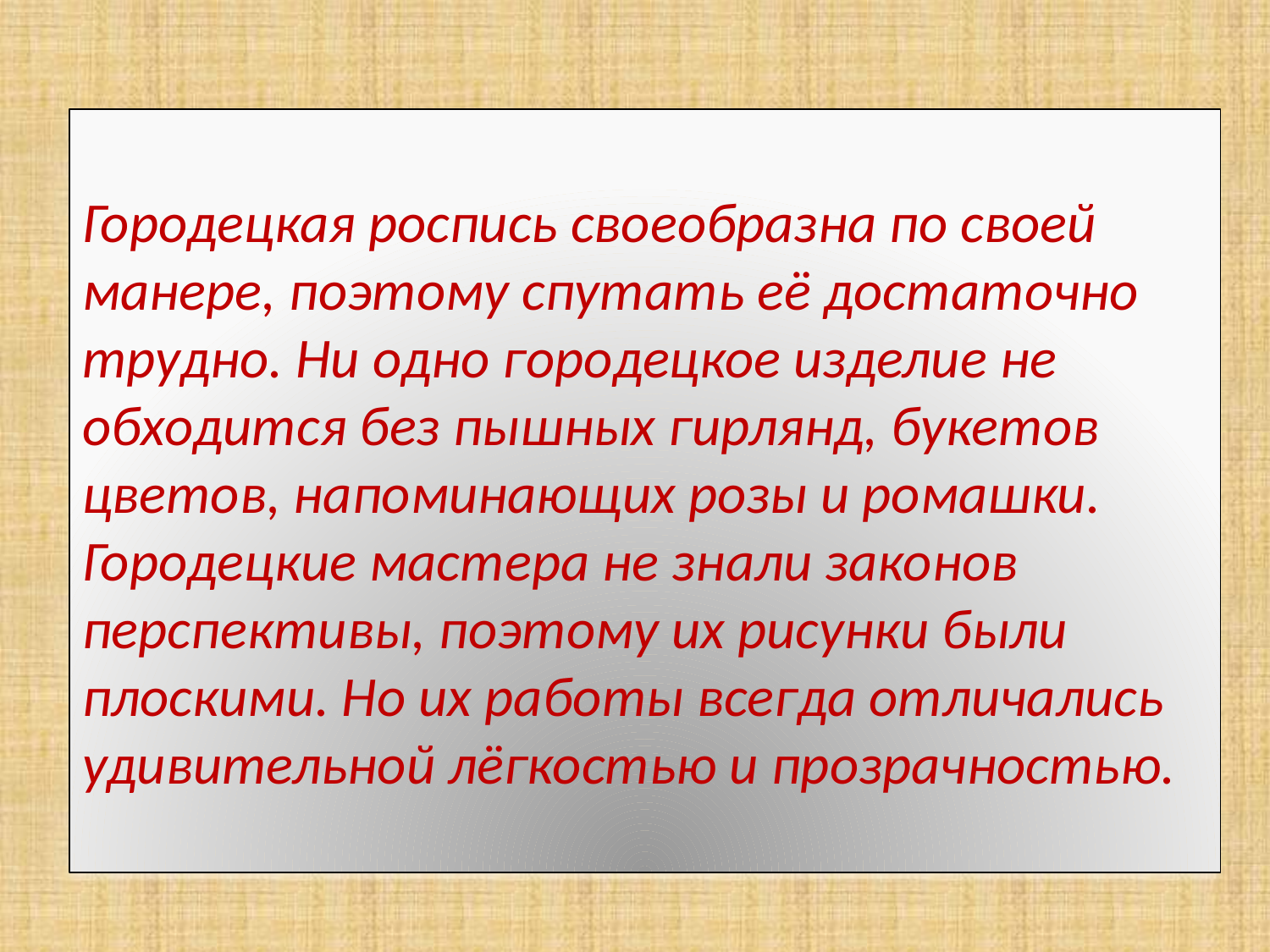

# Городецкая роспись своеобразна по своей манере, поэтому спутать её достаточно трудно. Ни одно городецкое изделие не обходится без пышных гирлянд, букетов цветов, напоминающих розы и ромашки. Городецкие мастера не знали законов перспективы, поэтому их рисунки были плоскими. Но их работы всегда отличались удивительной лёгкостью и прозрачностью.